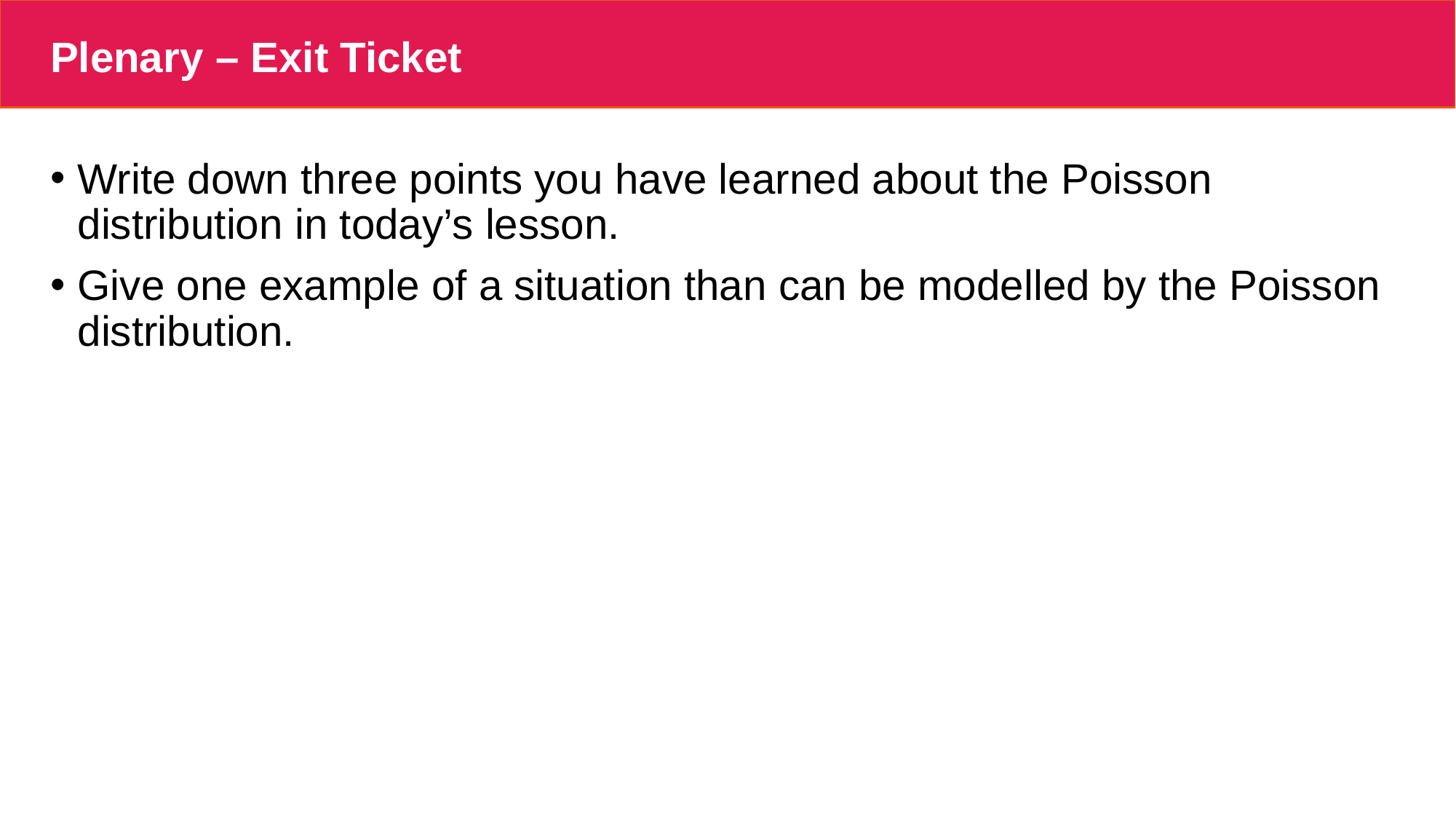

# Plenary – Exit Ticket
Write down three points you have learned about the Poisson distribution in today’s lesson.
Give one example of a situation than can be modelled by the Poisson distribution.